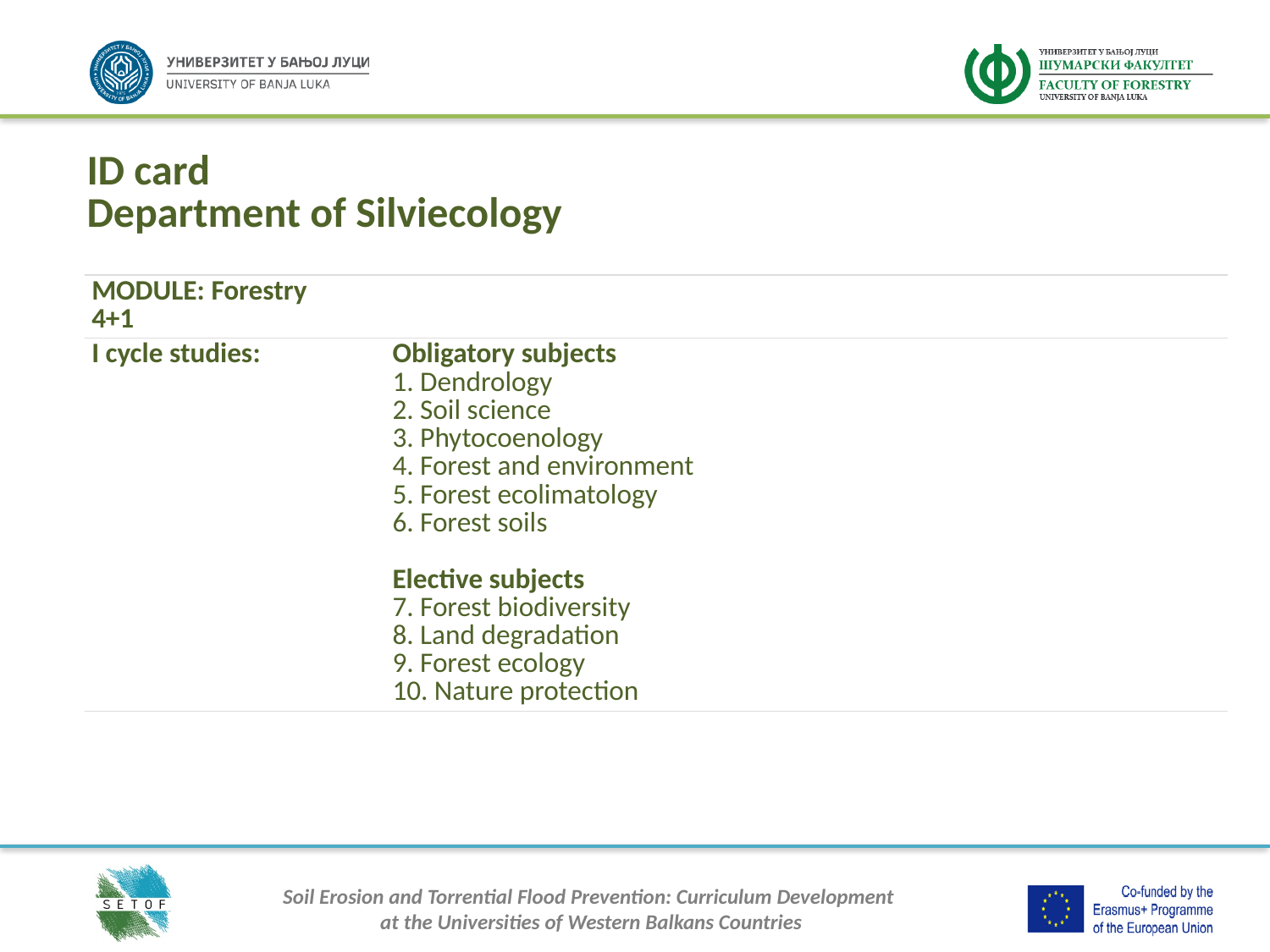

ID card
Department of Silviecology
| MODULE: Forestry 4+1 |  |
| --- | --- |
| I cycle studies: | Obligatory subjects Dendrology Soil science Phytocoenology Forest and environment Forest ecolimatology Forest soils Elective subjects Forest biodiversity Land degradation Forest ecology Nature protection |